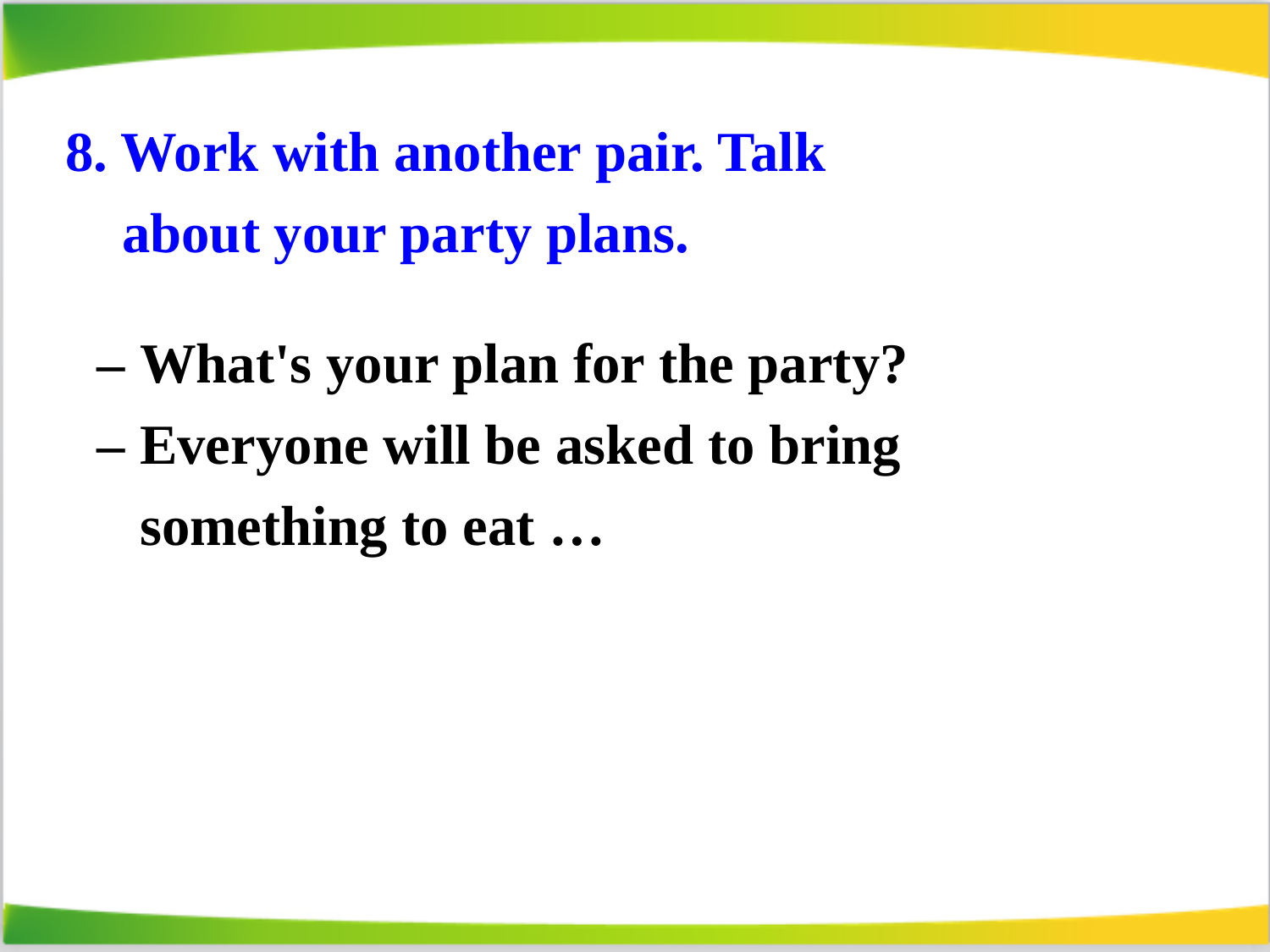

8. Work with another pair. Talk
    about your party plans.
– What's your plan for the party?
– Everyone will be asked to bring
   something to eat …